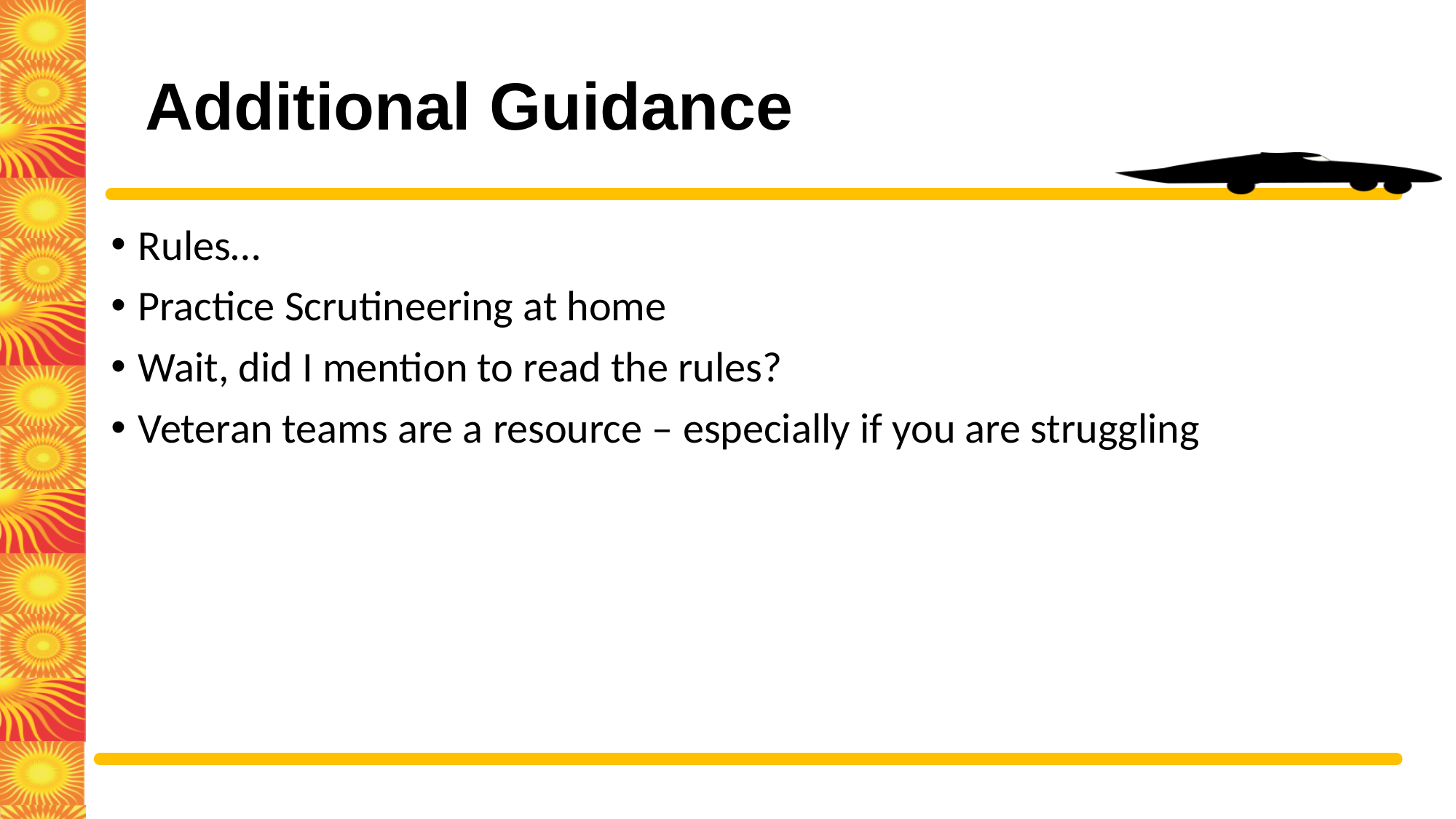

# Additional Guidance
Rules…
Practice Scrutineering at home
Wait, did I mention to read the rules?
Veteran teams are a resource – especially if you are struggling